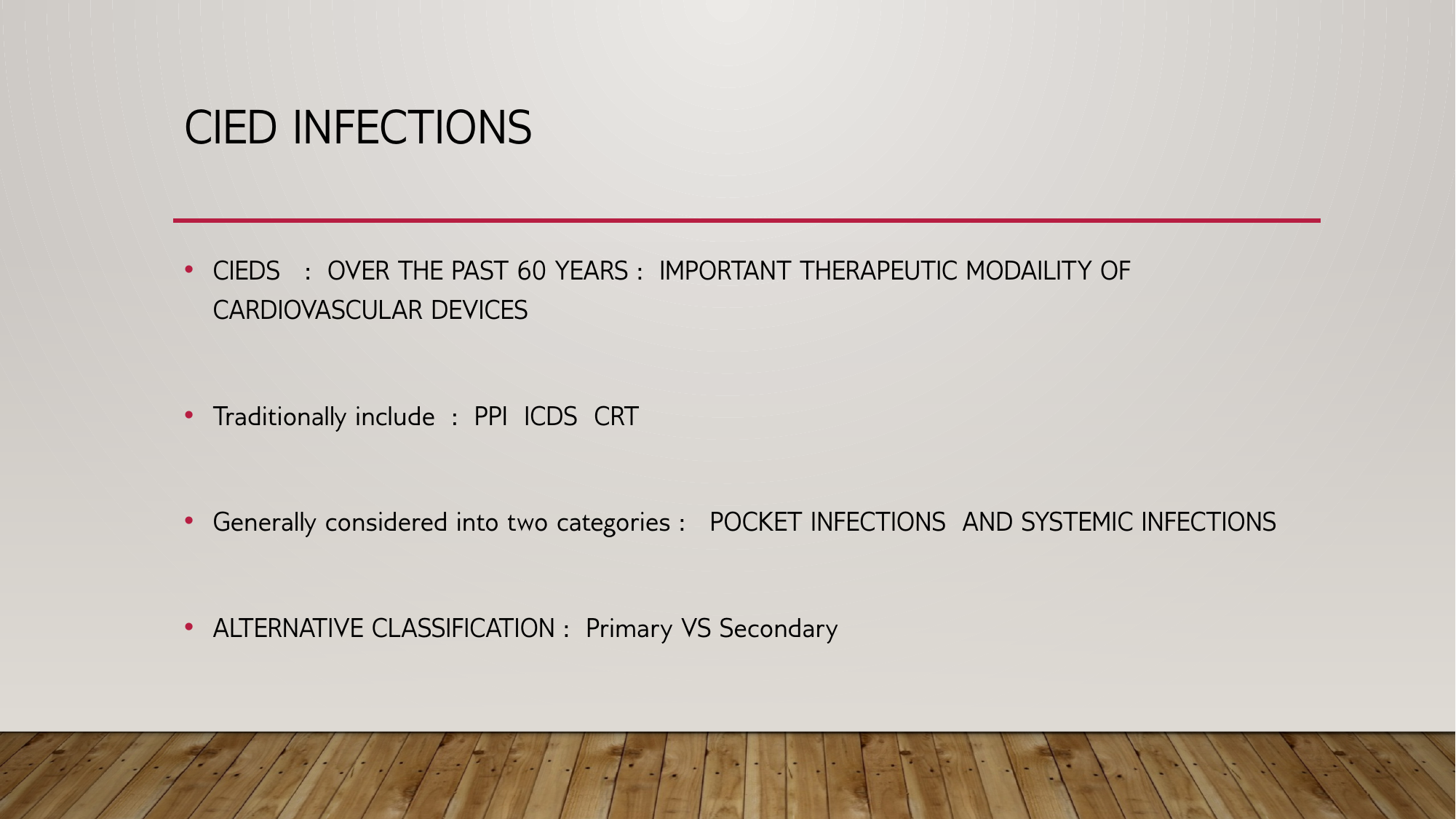

# CIED INFECTIONS
CIEDS   :  OVER THE PAST 60 YEARS :  IMPORTANT THERAPEUTIC MODAILITY OF CARDIOVASCULAR DEVICES

Traditionally include  :  PPI  ICDS  CRT

Generally considered into two categories :   POCKET INFECTIONS  AND SYSTEMIC INFECTIONS

ALTERNATIVE CLASSIFICATION :  Primary VS Secondary